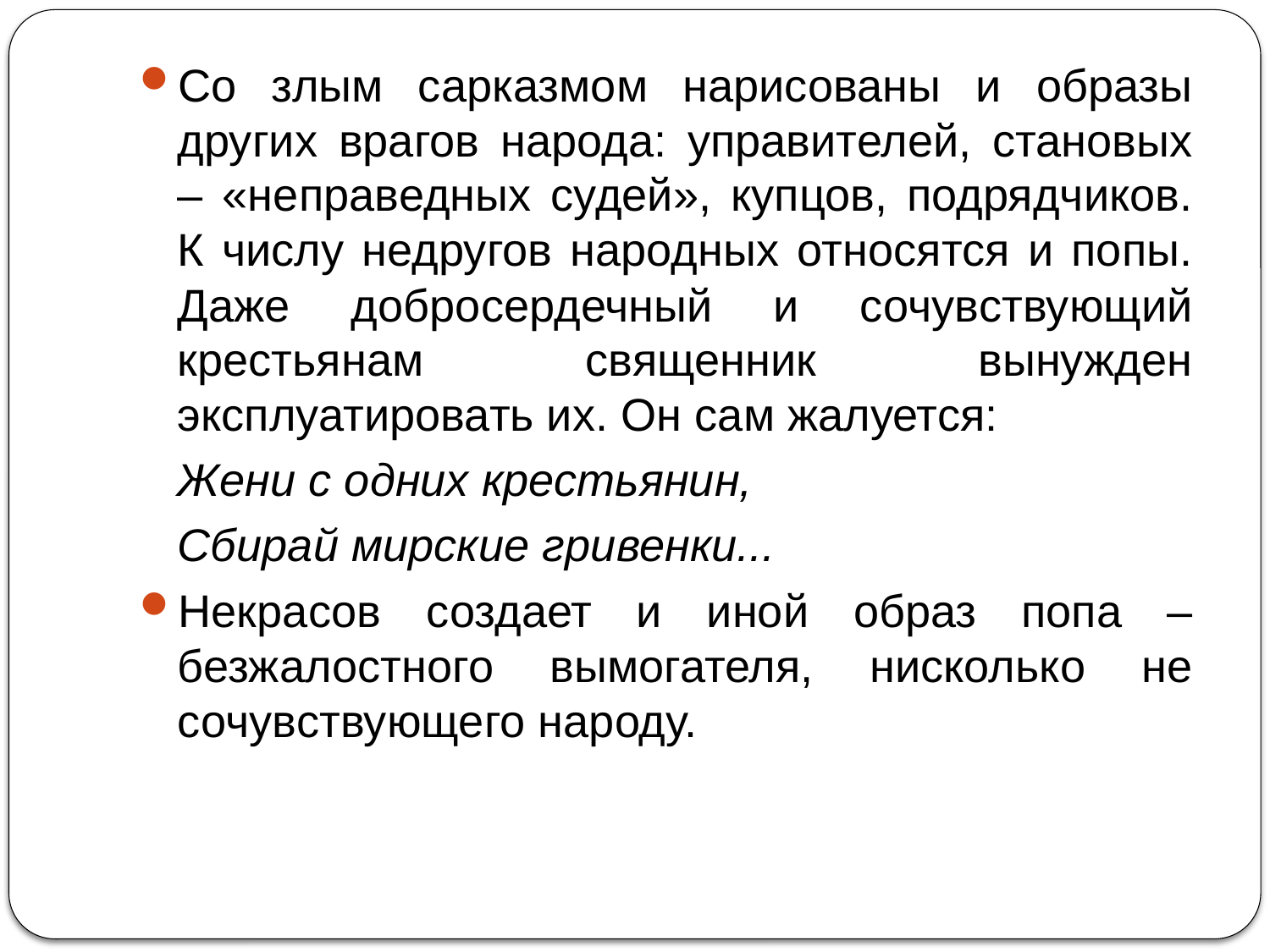

#
Со злым сарказмом нарисованы и образы других врагов народа: управителей, становых – «неправедных судей», купцов, подрядчиков. К числу недругов народных относятся и попы. Даже добросердечный и сочувствующий крестьянам священник вынужден эксплуатировать их. Он сам жалуется:
	Жени с одних крестьянин,
	Сбирай мирские гривенки...
Некрасов создает и иной образ попа – безжалостного вымогателя, нисколько не сочувствующего народу.